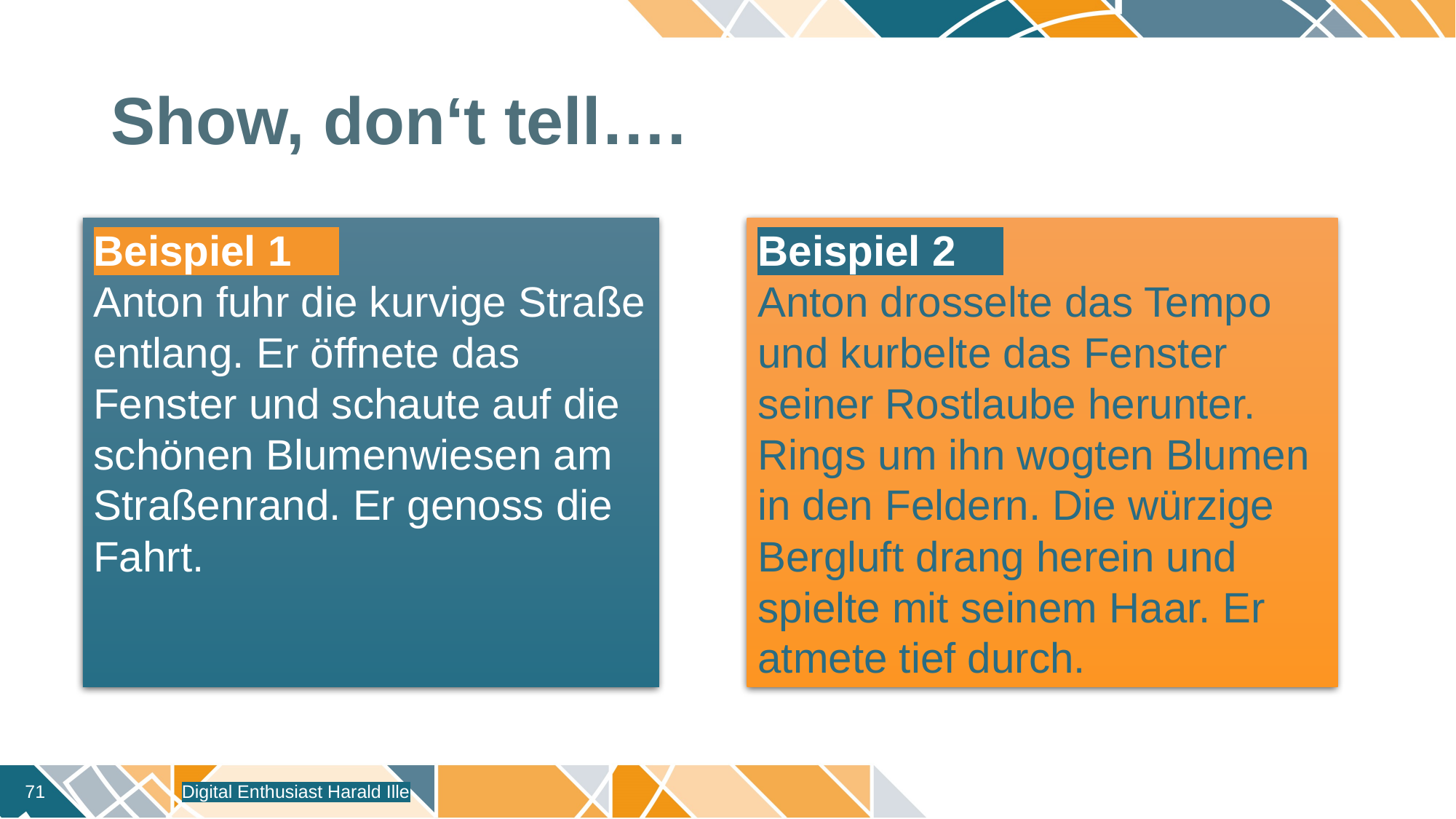

# Show, don‘t tell….
Beispiel 1   .
Anton fuhr die kurvige Straße entlang. Er öffnete das Fenster und schaute auf die schönen Blumenwiesen am Straßenrand. Er genoss die Fahrt.

Beispiel 2   .
Anton drosselte das Tempo und kurbelte das Fenster seiner Rostlaube herunter. Rings um ihn wogten Blumen in den Feldern. Die würzige Bergluft drang herein und spielte mit seinem Haar. Er atmete tief durch.
Digital Enthusiast Harald Ille
71